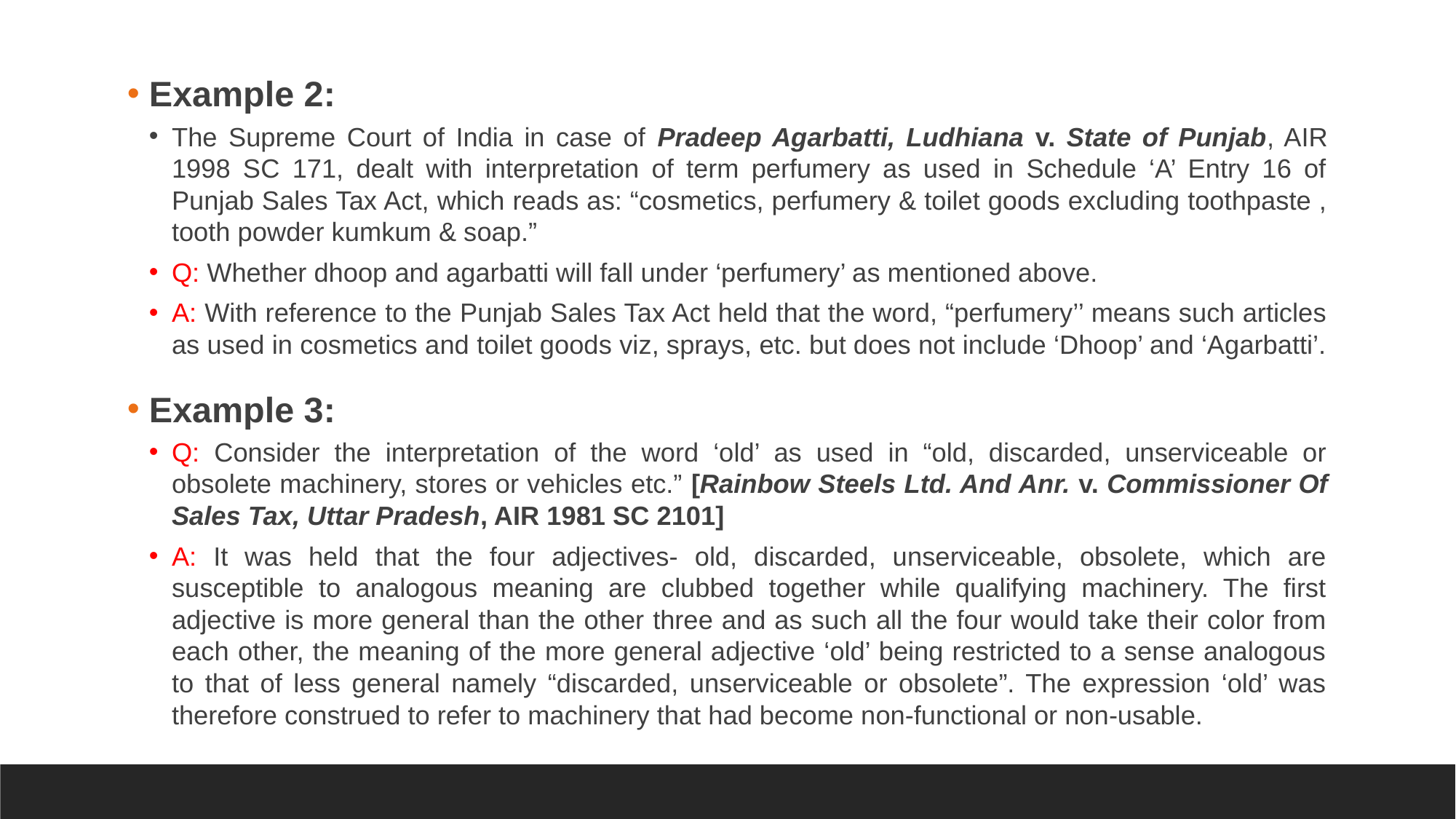

Example 2:
The Supreme Court of India in case of Pradeep Agarbatti, Ludhiana v. State of Punjab, AIR 1998 SC 171, dealt with interpretation of term perfumery as used in Schedule ‘A’ Entry 16 of Punjab Sales Tax Act, which reads as: “cosmetics, perfumery & toilet goods excluding toothpaste , tooth powder kumkum & soap.”
Q: Whether dhoop and agarbatti will fall under ‘perfumery’ as mentioned above.
A: With reference to the Punjab Sales Tax Act held that the word, “perfumery’’ means such articles as used in cosmetics and toilet goods viz, sprays, etc. but does not include ‘Dhoop’ and ‘Agarbatti’.
 Example 3:
Q: Consider the interpretation of the word ‘old’ as used in “old, discarded, unserviceable or obsolete machinery, stores or vehicles etc.” [Rainbow Steels Ltd. And Anr. v. Commissioner Of Sales Tax, Uttar Pradesh, AIR 1981 SC 2101]
A: It was held that the four adjectives- old, discarded, unserviceable, obsolete, which are susceptible to analogous meaning are clubbed together while qualifying machinery. The first adjective is more general than the other three and as such all the four would take their color from each other, the meaning of the more general adjective ‘old’ being restricted to a sense analogous to that of less general namely “discarded, unserviceable or obsolete”. The expression ‘old’ was therefore construed to refer to machinery that had become non-functional or non-usable.